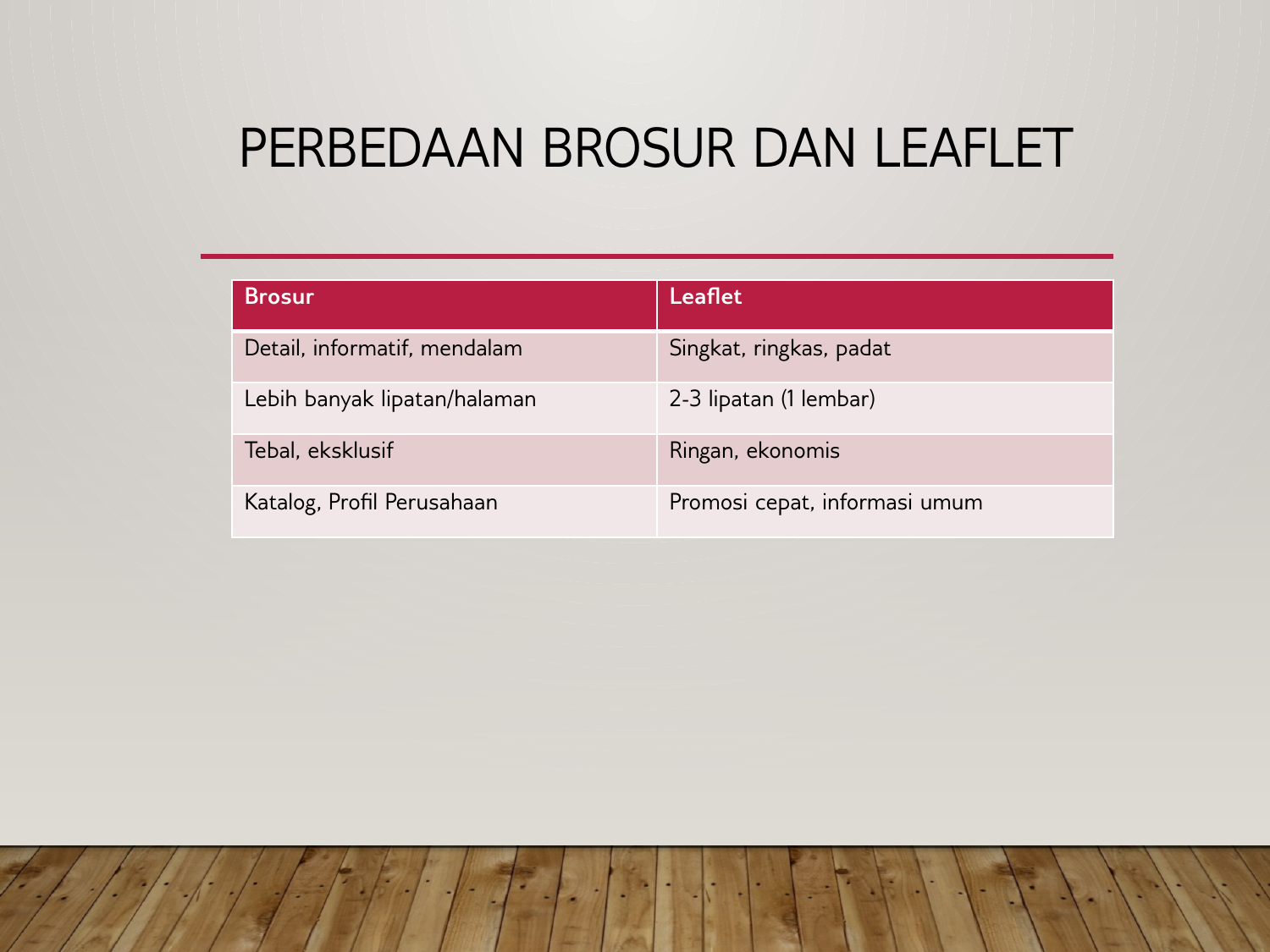

# Perbedaan brosur dan leaflet
| Brosur | Leaflet |
| --- | --- |
| Detail, informatif, mendalam | Singkat, ringkas, padat |
| Lebih banyak lipatan/halaman | 2-3 lipatan (1 lembar) |
| Tebal, eksklusif | Ringan, ekonomis |
| Katalog, Profil Perusahaan | Promosi cepat, informasi umum |